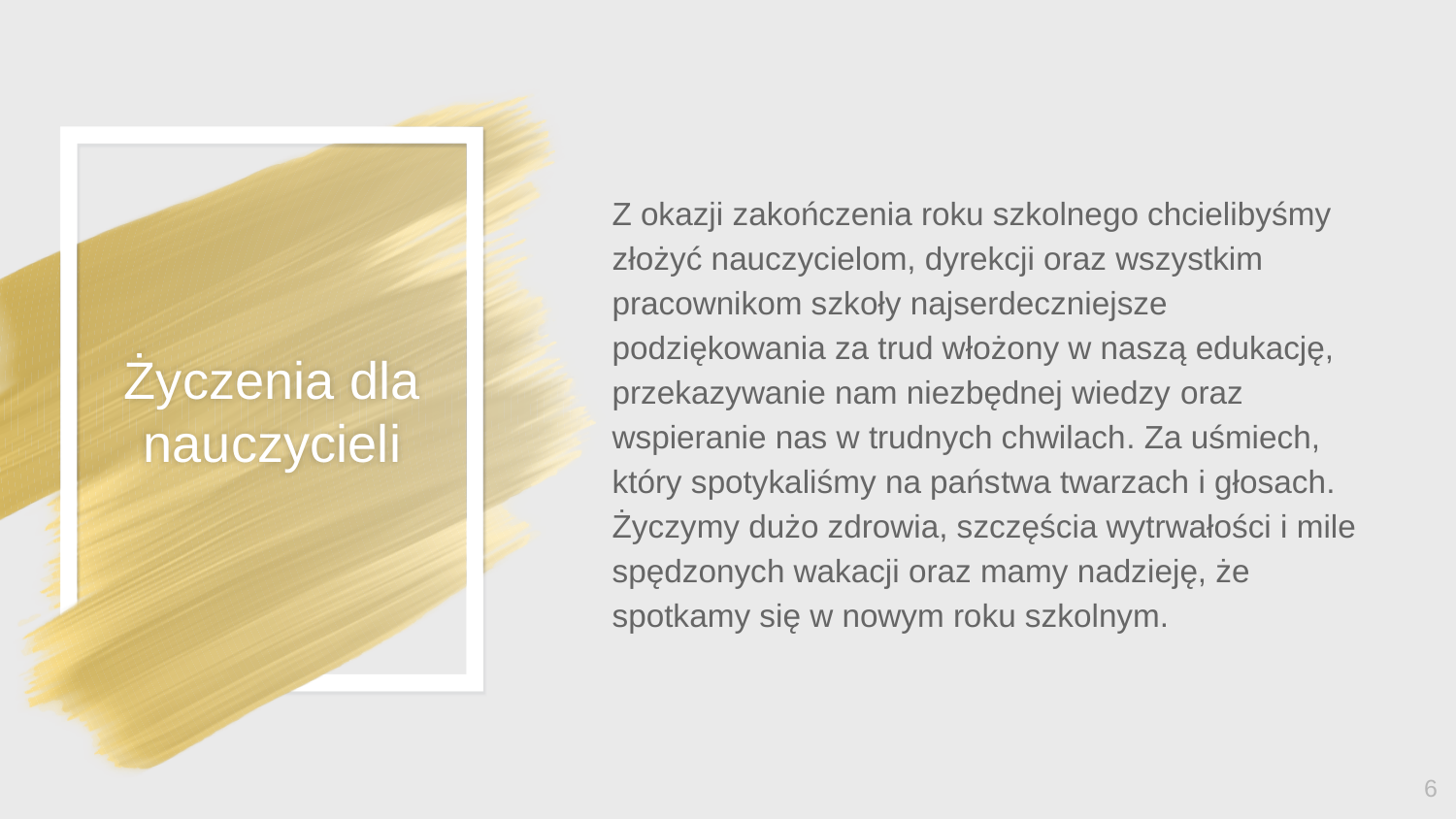

Z okazji zakończenia roku szkolnego chcielibyśmy złożyć nauczycielom, dyrekcji oraz wszystkim pracownikom szkoły najserdeczniejsze podziękowania za trud włożony w naszą edukację, przekazywanie nam niezbędnej wiedzy oraz wspieranie nas w trudnych chwilach. Za uśmiech, który spotykaliśmy na państwa twarzach i głosach. Życzymy dużo zdrowia, szczęścia wytrwałości i mile spędzonych wakacji oraz mamy nadzieję, że spotkamy się w nowym roku szkolnym.
# Życzenia dla nauczycieli
6